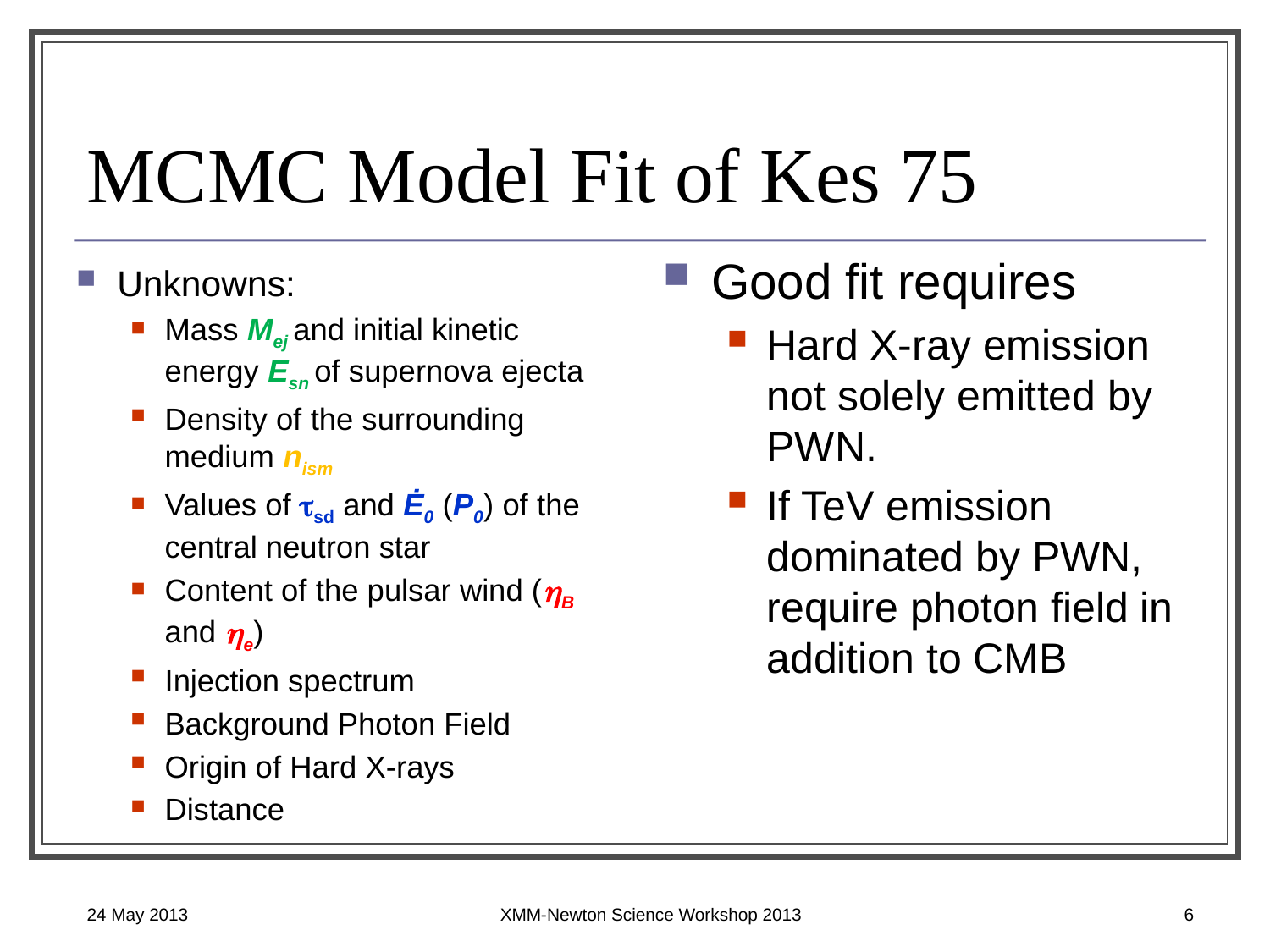

# MCMC Model Fit of Kes 75
Good fit requires
Hard X-ray emission not solely emitted by PWN.
If TeV emission dominated by PWN, require photon field in addition to CMB
Unknowns:
Mass Mej and initial kinetic energy Esn of supernova ejecta
Density of the surrounding medium nism
Values of τsd and Ė0 (P0) of the central neutron star
Content of the pulsar wind (ηB and ηe)
Injection spectrum
Background Photon Field
Origin of Hard X-rays
Distance
24 May 2013
XMM-Newton Science Workshop 2013
6